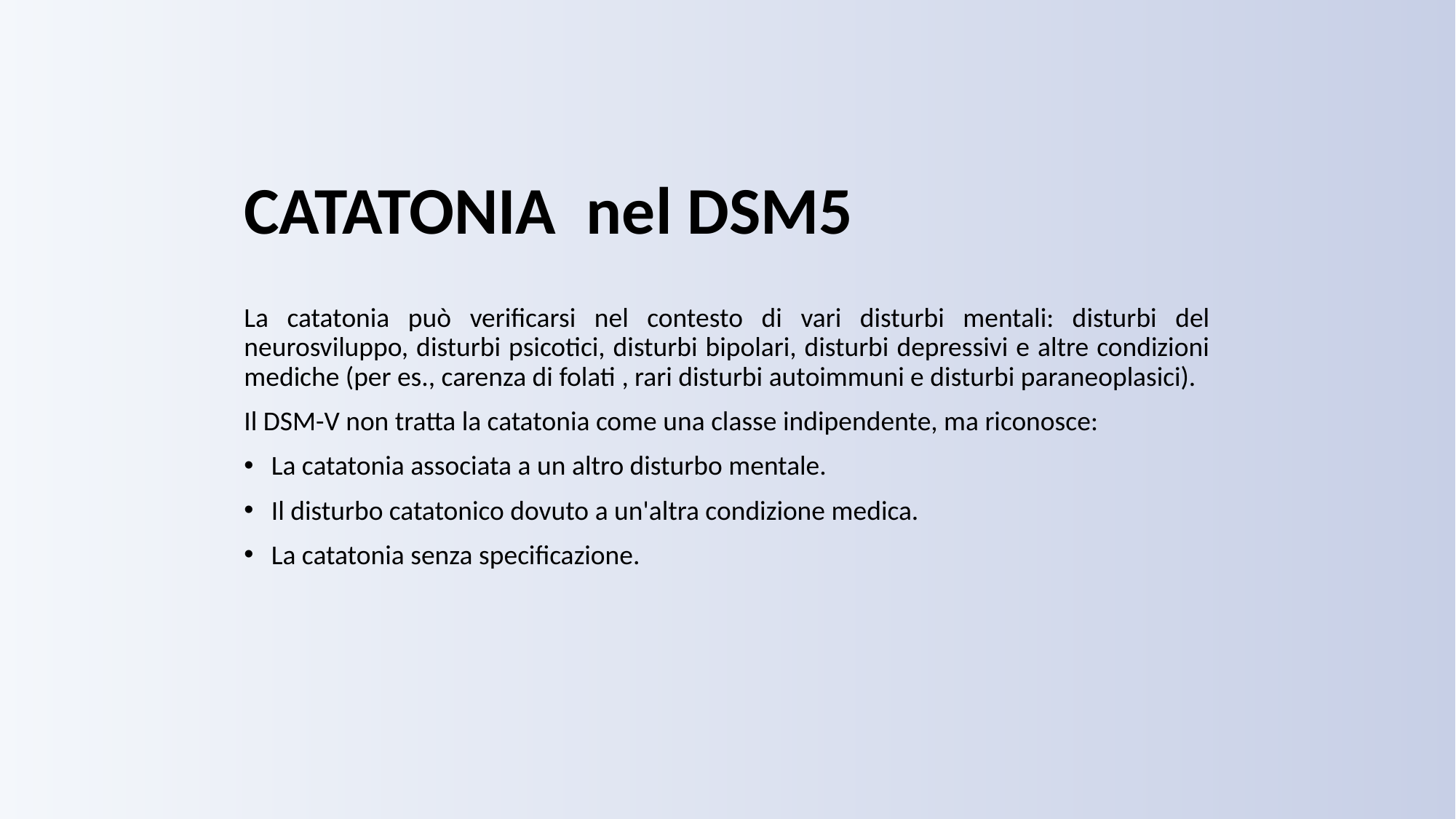

# CATATONIA  nel DSM5
La catatonia può verificarsi nel contesto di vari disturbi mentali: disturbi del neurosviluppo, disturbi psicotici, disturbi bipolari, disturbi depressivi e altre condizioni mediche (per es., carenza di folati , rari disturbi autoimmuni e disturbi paraneoplasici).
Il DSM-V non tratta la catatonia come una classe indipendente, ma riconosce:
La catatonia associata a un altro disturbo mentale.
Il disturbo catatonico dovuto a un'altra condizione medica.
La catatonia senza specificazione.